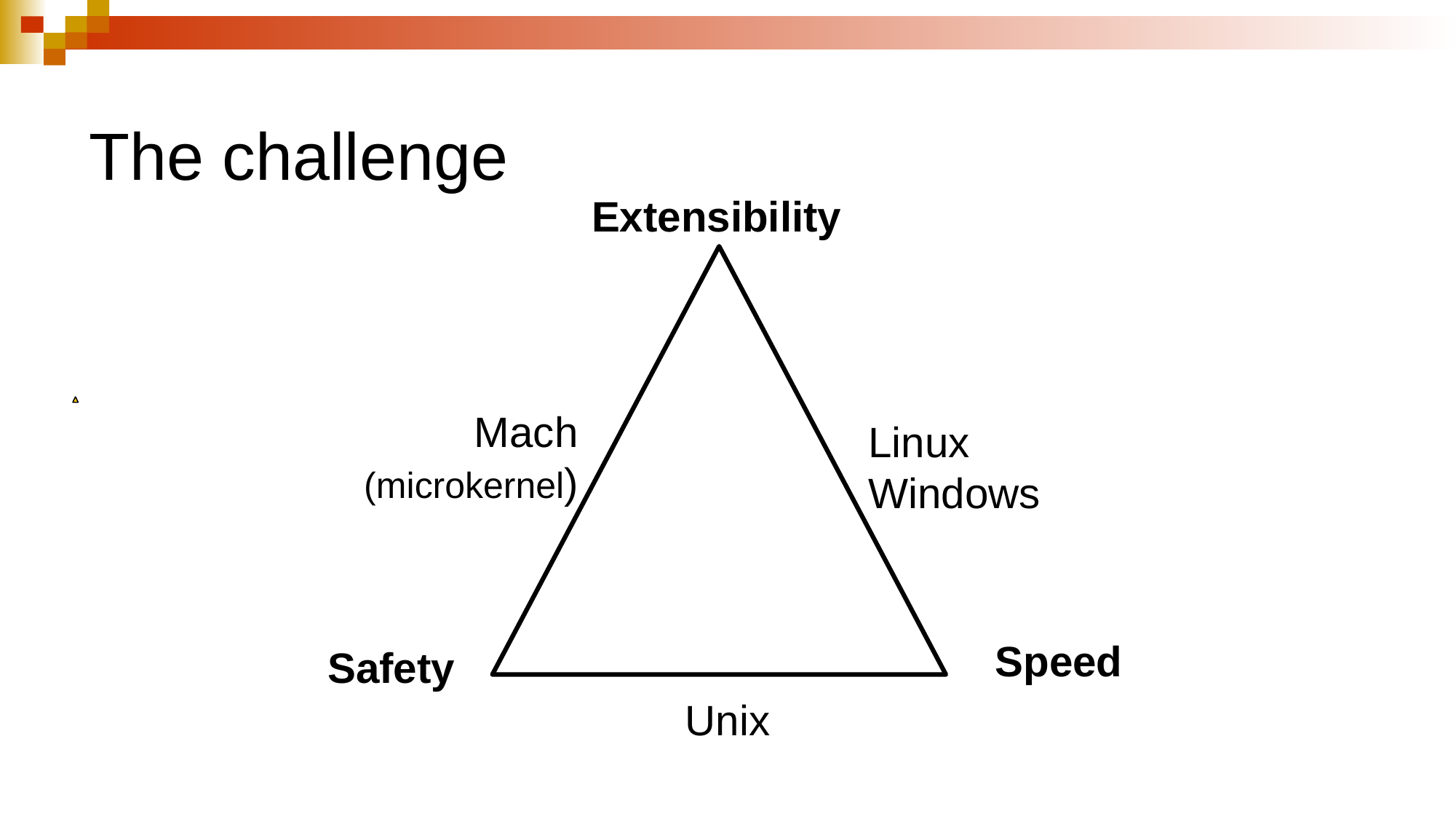

# The challenge
Extensibility

Mach
(microkernel)
Linux
Windows
Speed
Safety
Unix